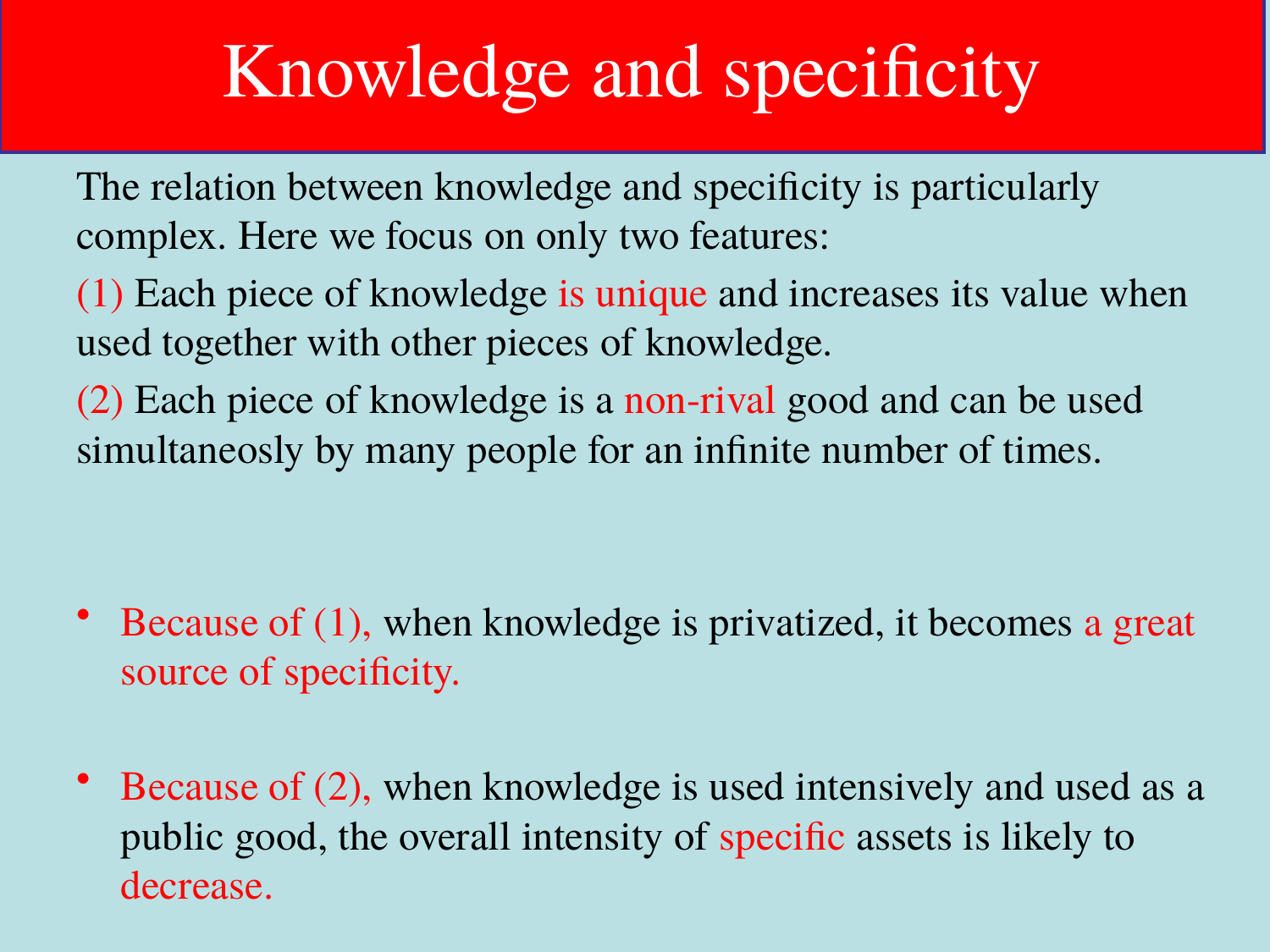

# Knowledge and specificity
The relation between knowledge and specificity is particularly complex. Here we focus on only two features:
(1) Each piece of knowledge is unique and increases its value when used together with other pieces of knowledge.
(2) Each piece of knowledge is a non-rival good and can be used simultaneosly by many people for an infinite number of times.

Because of (1), when knowledge is privatized, it becomes a great source of specificity.

Because of (2), when knowledge is used intensively and used as a public good, the overall intensity of specific assets is likely to decrease.